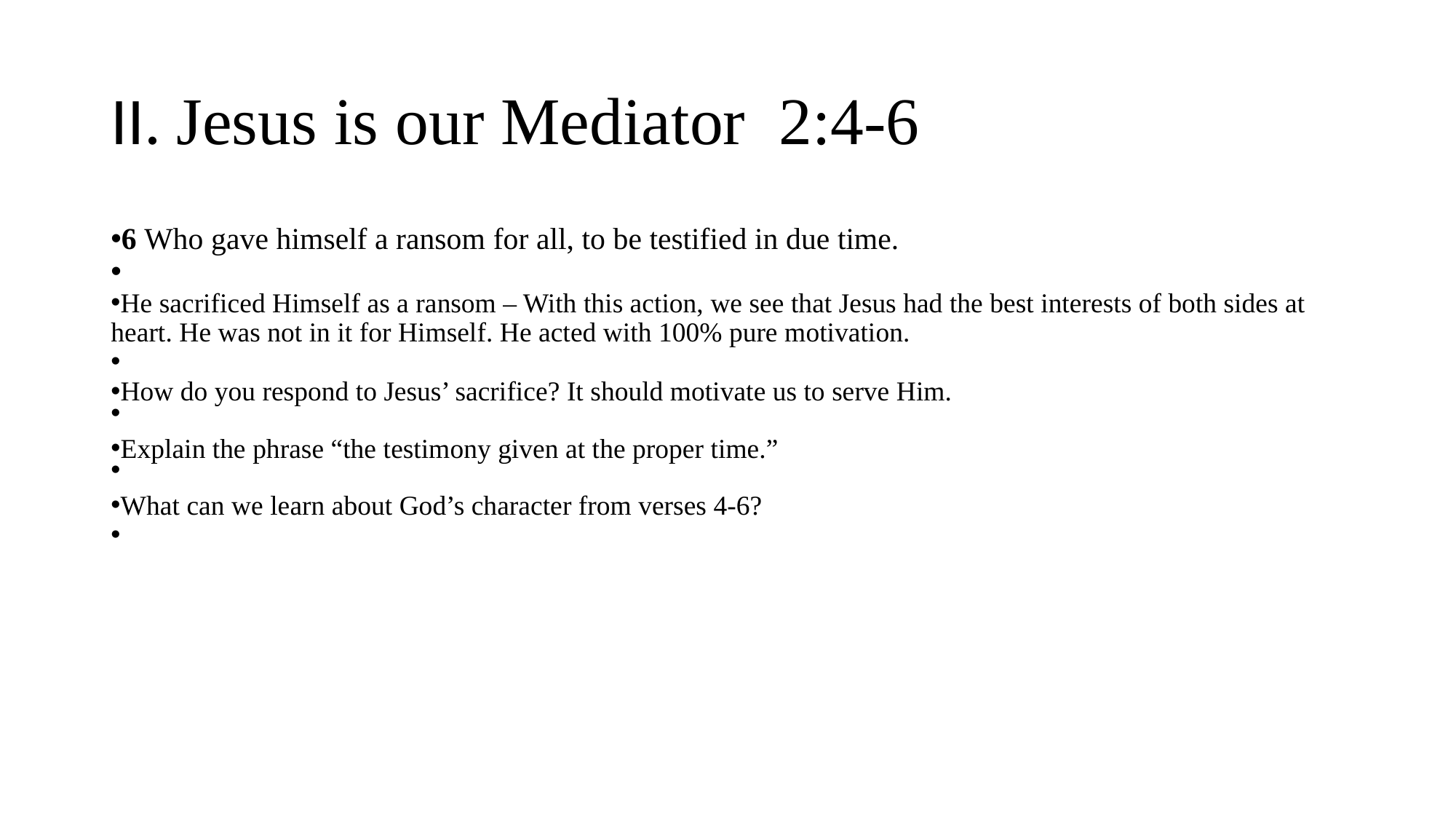

# II. Jesus is our Mediator  2:4-6
6 Who gave himself a ransom for all, to be testified in due time.

He sacrificed Himself as a ransom – With this action, we see that Jesus had the best interests of both sides at heart. He was not in it for Himself. He acted with 100% pure motivation.

How do you respond to Jesus’ sacrifice? It should motivate us to serve Him.

Explain the phrase “the testimony given at the proper time.”

What can we learn about God’s character from verses 4-6?